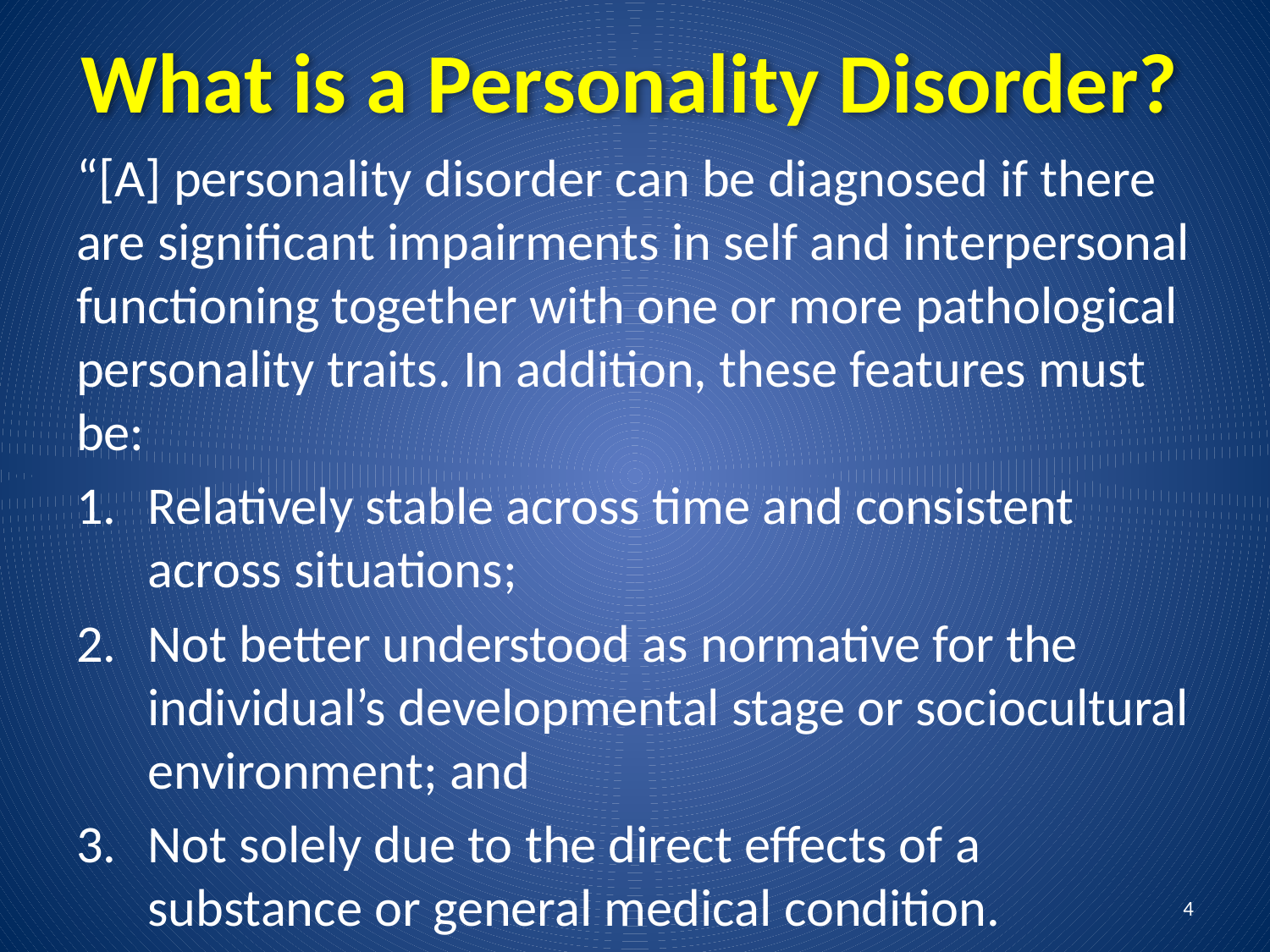

# What is a Personality Disorder?
“[A] personality disorder can be diagnosed if there are significant impairments in self and interpersonal functioning together with one or more pathological personality traits. In addition, these features must be:
Relatively stable across time and consistent across situations;
Not better understood as normative for the individual’s developmental stage or sociocultural environment; and
Not solely due to the direct effects of a substance or general medical condition.
4